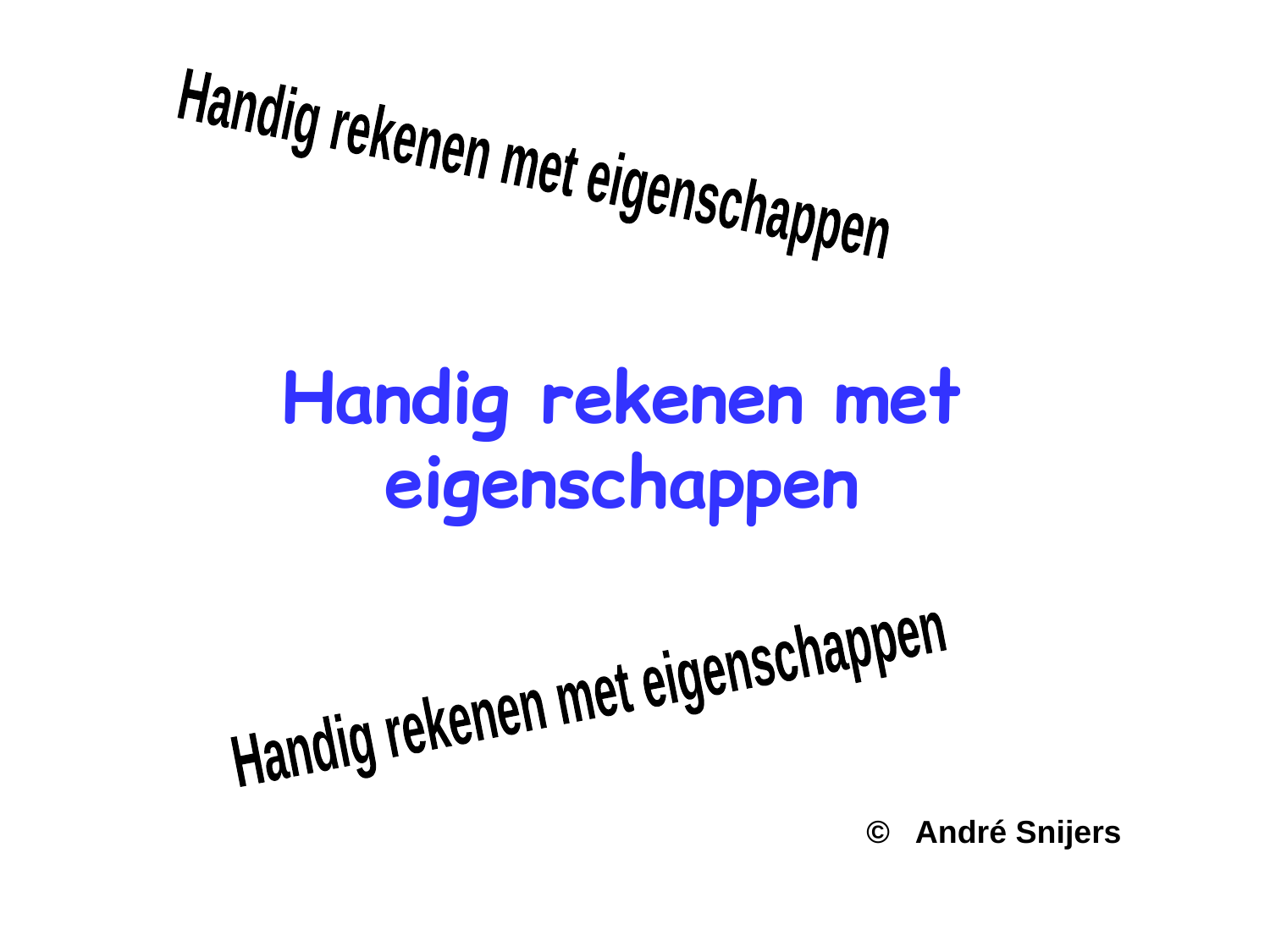

Handig rekenen met eigenschappen
# Handig rekenen met eigenschappen
Handig rekenen met eigenschappen
©   André Snijers